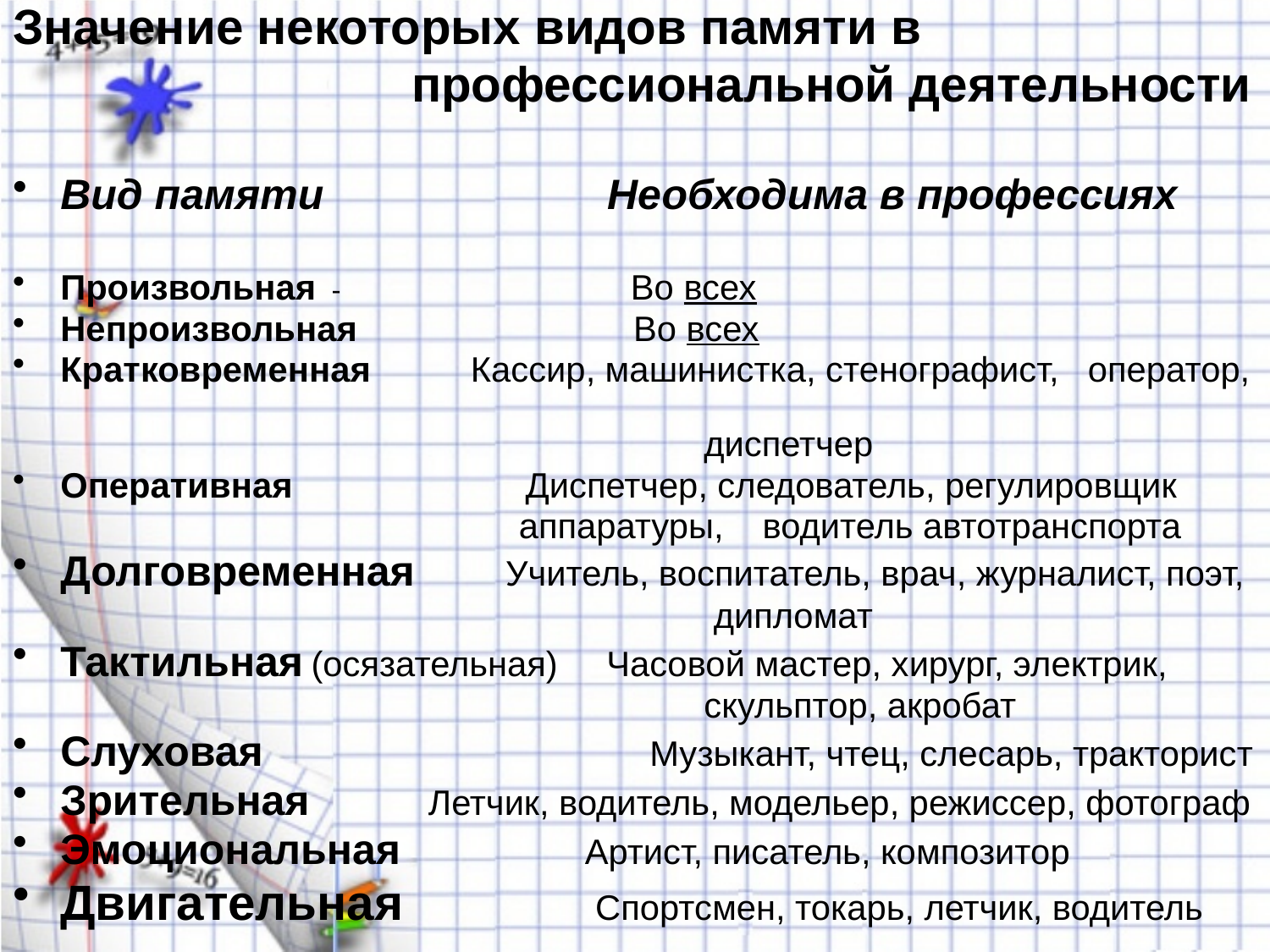

Значение некоторых видов памяти в
                             профессиональной деятельности

Вид памяти                        Необходима в профессиях

Произвольная  -                                     Во всех
Непроизвольная                                   Во всех
Кратковременная            Кассир, машинистка, стенографист,   оператор,
                                                                       диспетчер
Оперативная                             Диспетчер, следователь, регулировщик
                                                    аппаратуры,    водитель автотранспорта
Долговременная         Учитель, воспитатель, врач, журналист, поэт,
                                                                        дипломат
Тактильная (осязательная)     Часовой мастер, хирург, электрик,
                                                                       скульптор, акробат
Слуховая                                    Музыкант, чтец, слесарь, тракторист
Зрительная          Летчик, водитель, модельер, режиссер, фотограф
Эмоциональная                       Артист, писатель, композитор
Двигательная                Спортсмен, токарь, летчик, водитель